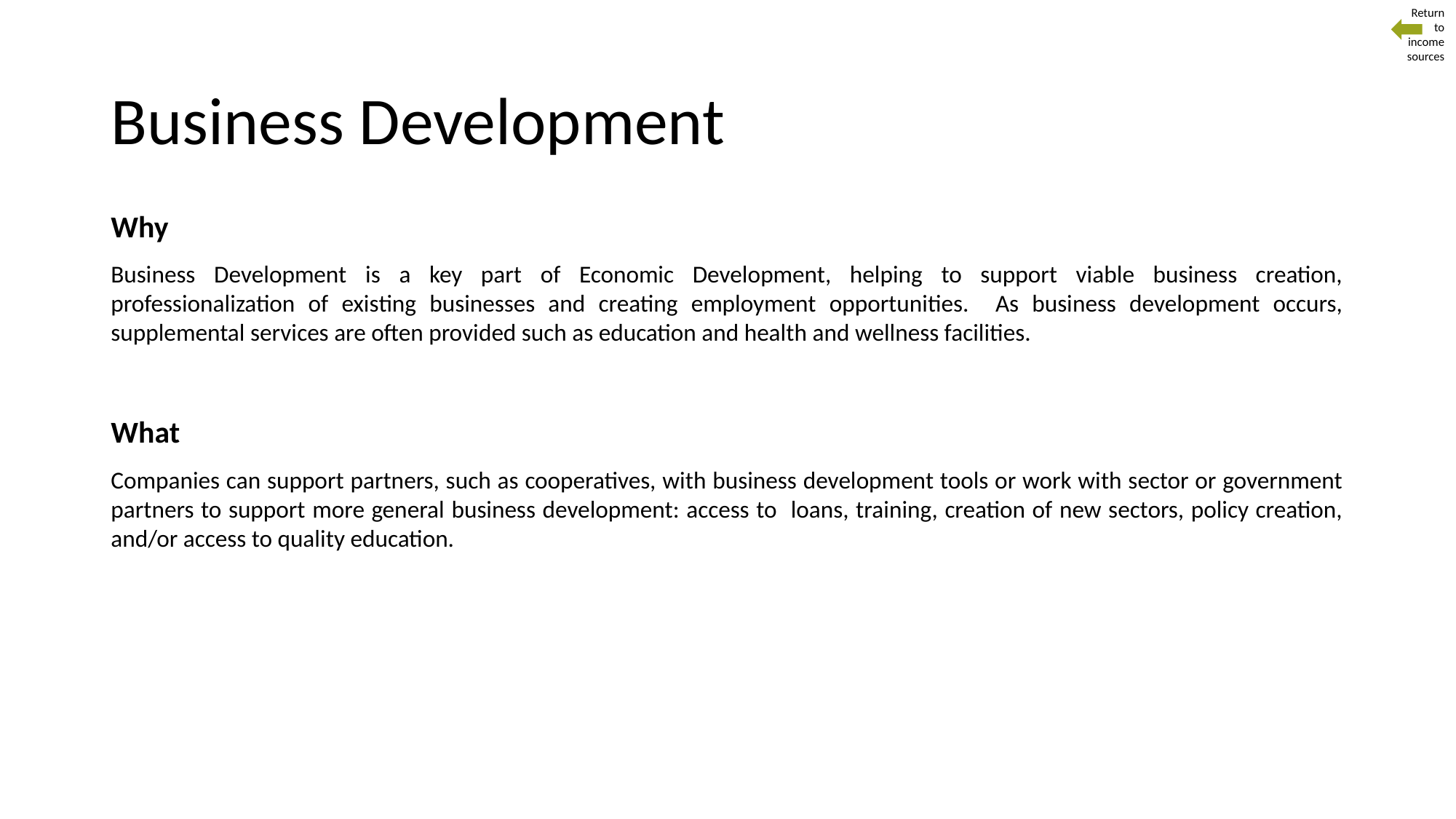

Return
to
 income sources

# Business Development
Why
Business Development is a key part of Economic Development, helping to support viable business creation, professionalization of existing businesses and creating employment opportunities.  As business development occurs, supplemental services are often provided such as education and health and wellness facilities.

What
Companies can support partners, such as cooperatives, with business development tools or work with sector or government partners to support more general business development: access to  loans, training, creation of new sectors, policy creation, and/or access to quality education.